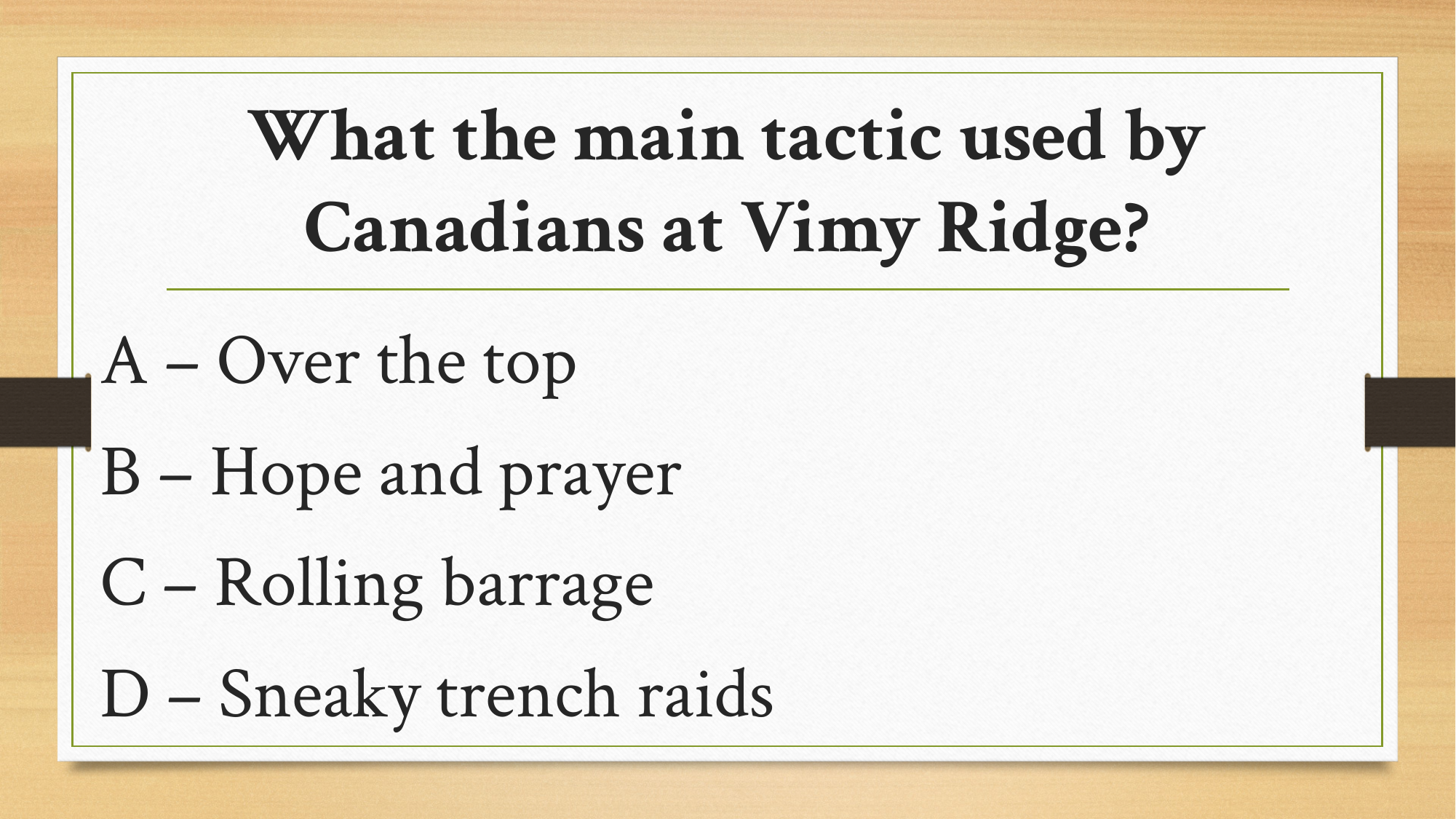

# What the main tactic used by Canadians at Vimy Ridge?
A – Over the top
B – Hope and prayer
C – Rolling barrage
D – Sneaky trench raids